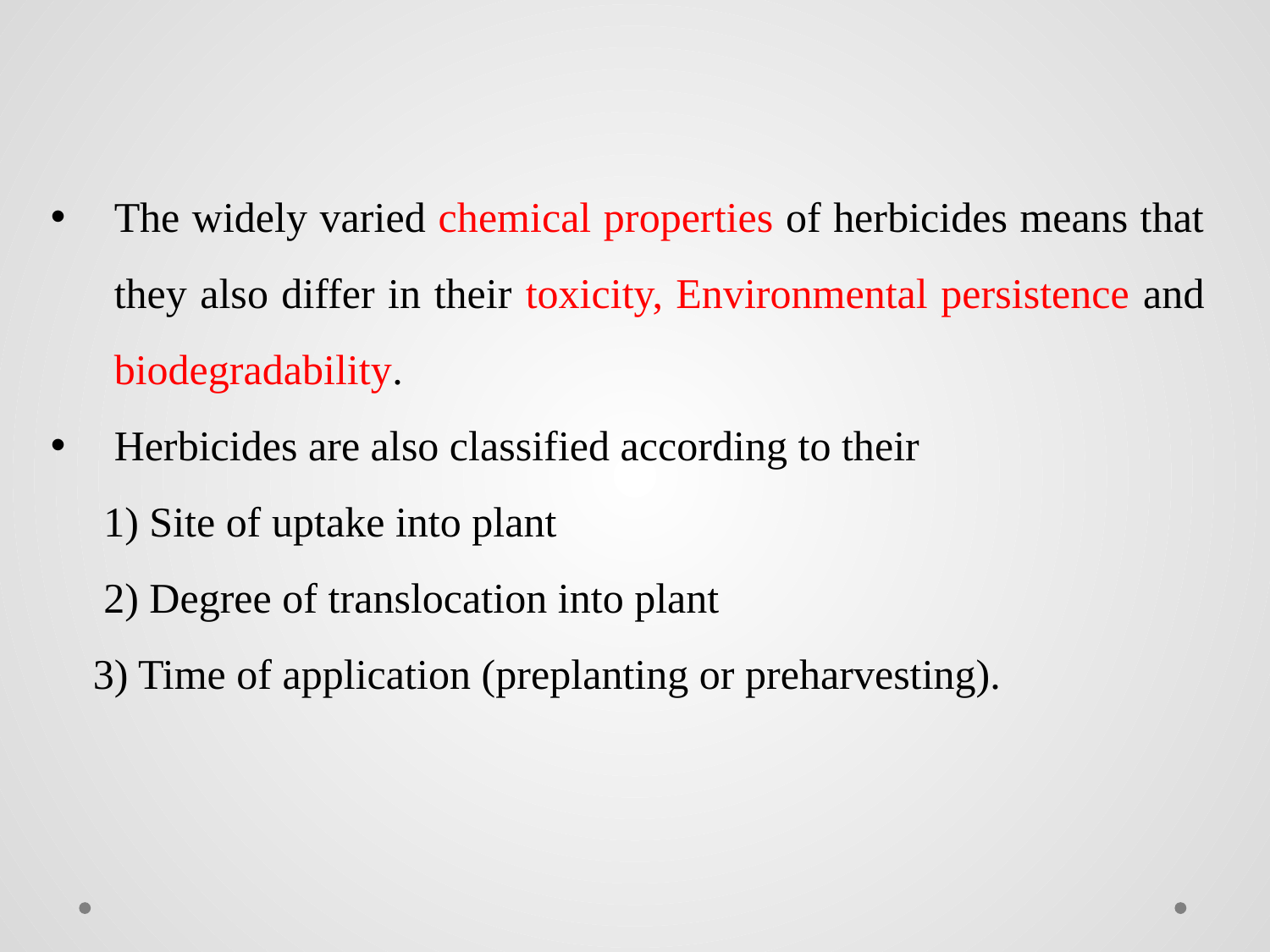

The widely varied chemical properties of herbicides means that they also differ in their toxicity, Environmental persistence and biodegradability.
Herbicides are also classified according to their
     1) Site of uptake into plant
     2) Degree of translocation into plant
    3) Time of application (preplanting or preharvesting).